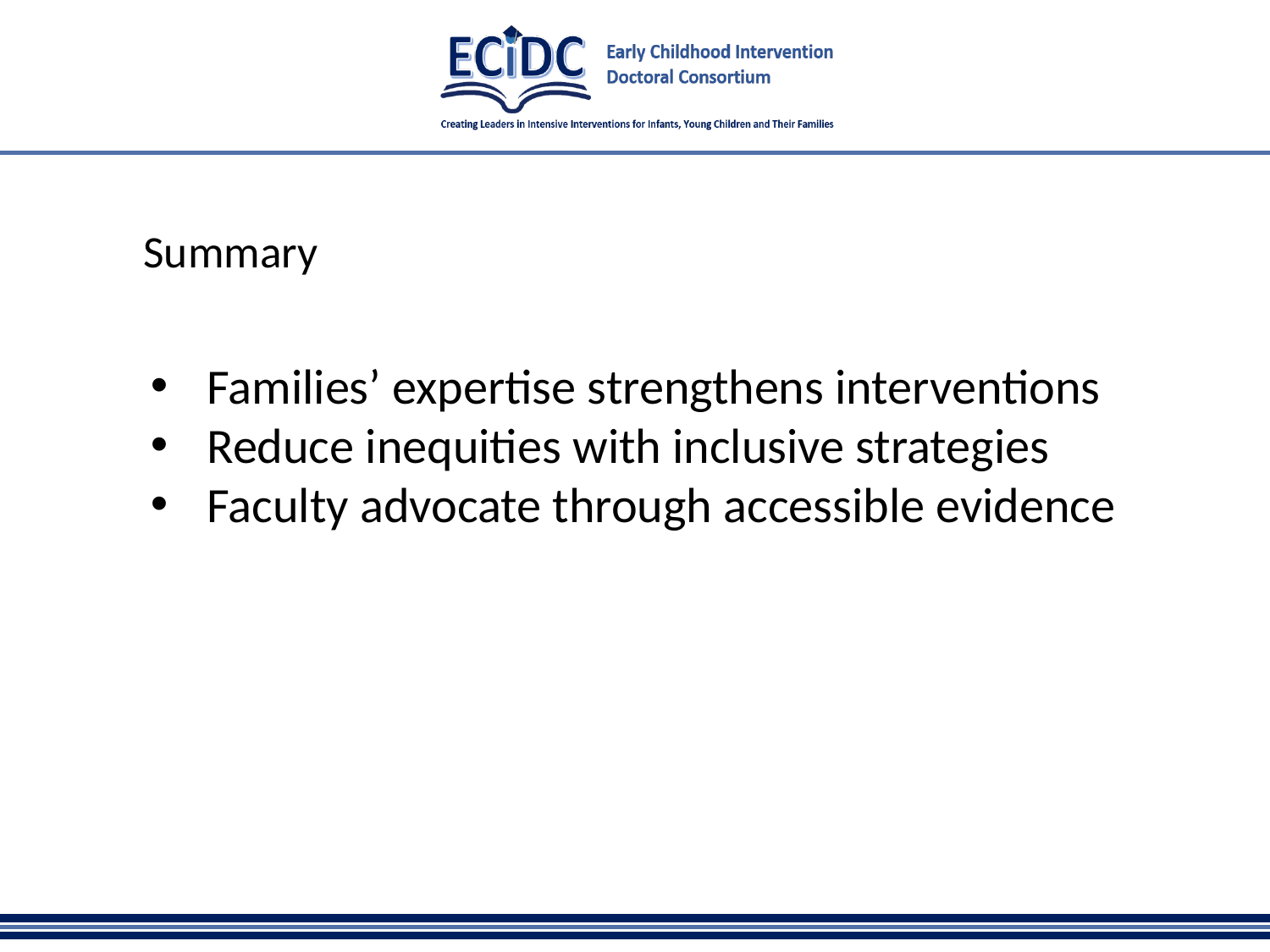

# Summary
Families’ expertise strengthens interventions
Reduce inequities with inclusive strategies
Faculty advocate through accessible evidence